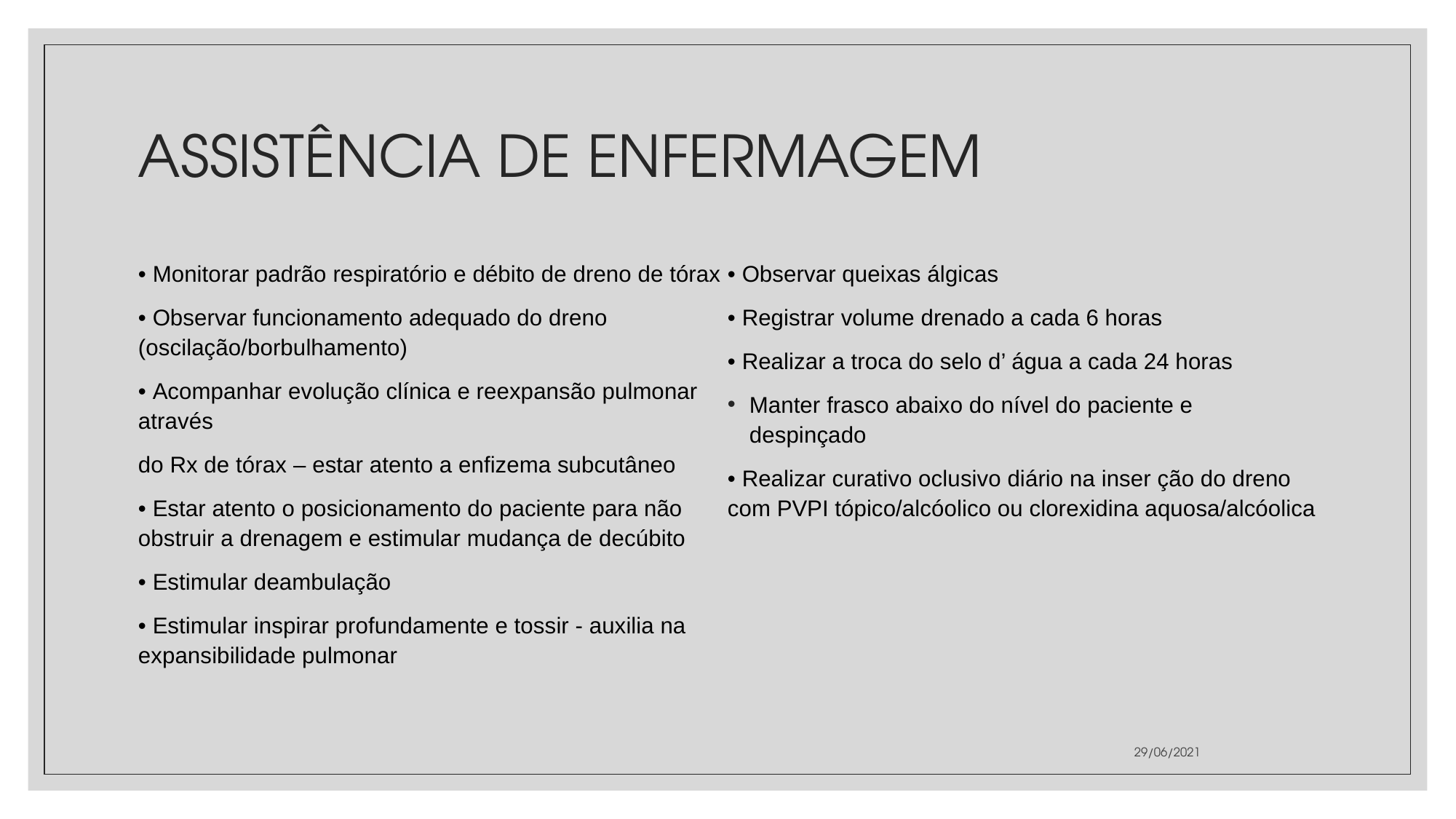

# ASSISTÊNCIA DE ENFERMAGEM
• Monitorar padrão respiratório e débito de dreno de tórax
• Observar funcionamento adequado do dreno (oscilação/borbulhamento)
• Acompanhar evolução clínica e reexpansão pulmonar através
do Rx de tórax – estar atento a enfizema subcutâneo
• Estar atento o posicionamento do paciente para não obstruir a drenagem e estimular mudança de decúbito
• Estimular deambulação
• Estimular inspirar profundamente e tossir - auxilia na expansibilidade pulmonar
• Observar queixas álgicas
• Registrar volume drenado a cada 6 horas
• Realizar a troca do selo d’ água a cada 24 horas
Manter frasco abaixo do nível do paciente e despinçado
• Realizar curativo oclusivo diário na inser ção do dreno com PVPI tópico/alcóolico ou clorexidina aquosa/alcóolica

29/06/2021